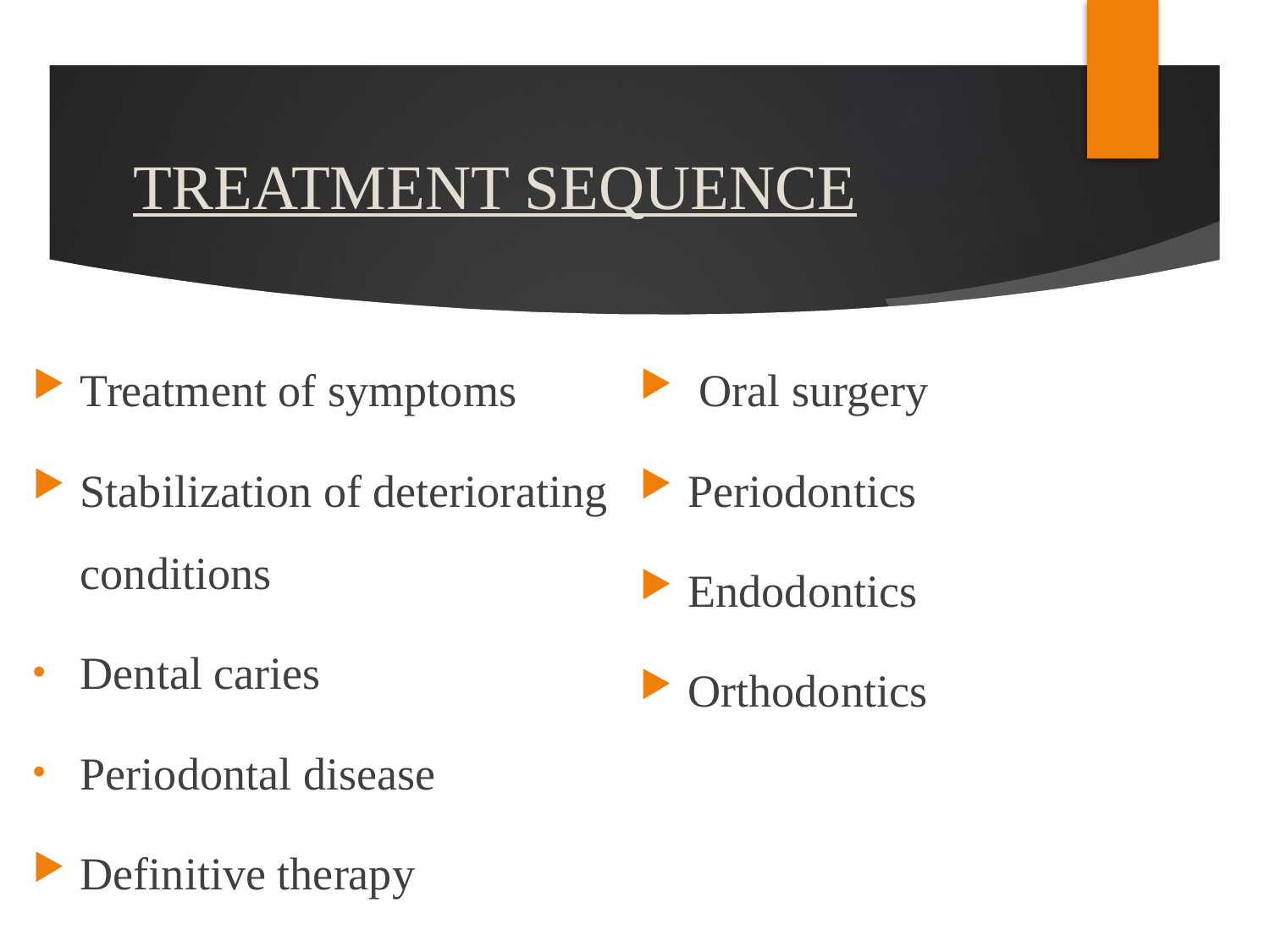

# TREATMENT SEQUENCE
Treatment of symptoms
Stabilization of deteriorating conditions
Dental caries
Periodontal disease
Definitive therapy
 Oral surgery
Periodontics
Endodontics
Orthodontics